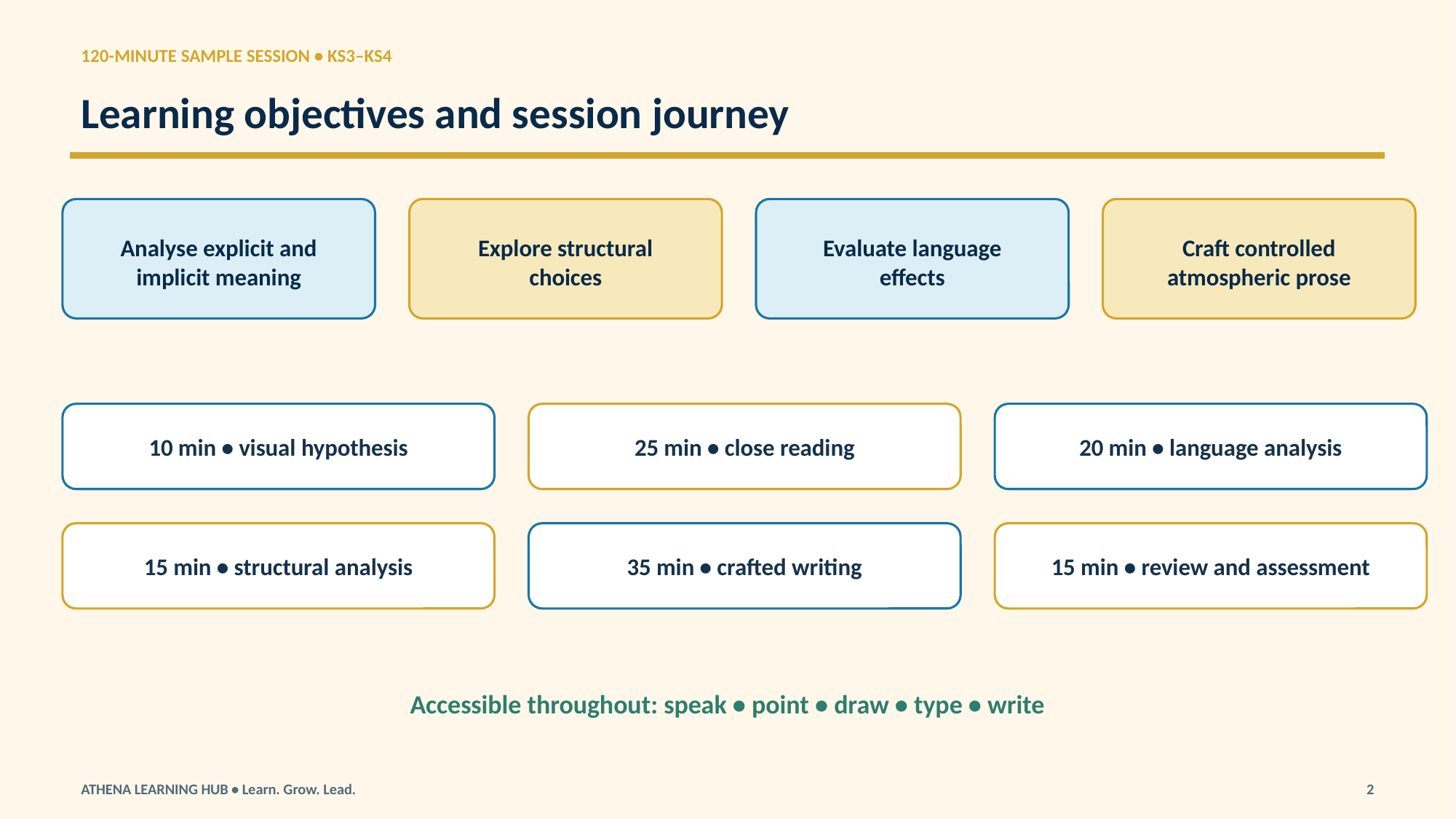

120-MINUTE SAMPLE SESSION • KS3–KS4
Learning objectives and session journey

Analyse explicit and implicit meaning
Explore structural choices
Evaluate language effects
Craft controlled atmospheric prose

10 min • visual hypothesis
25 min • close reading
20 min • language analysis

15 min • structural analysis
35 min • crafted writing
15 min • review and assessment
Accessible throughout: speak • point • draw • type • write
ATHENA LEARNING HUB • Learn. Grow. Lead.
2